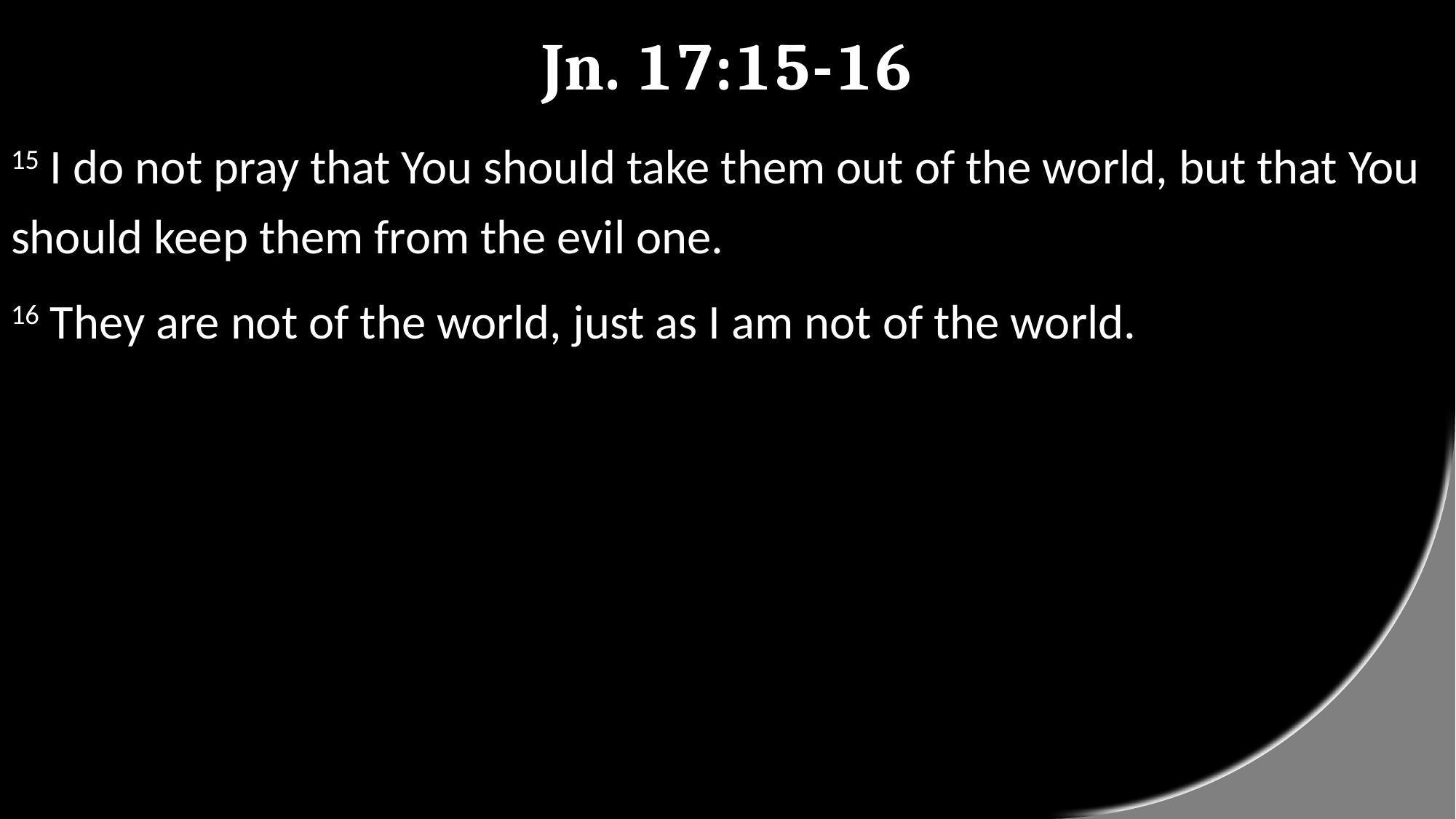

# Jn. 17:15-16
15 I do not pray that You should take them out of the world, but that You should keep them from the evil one.
16 They are not of the world, just as I am not of the world.